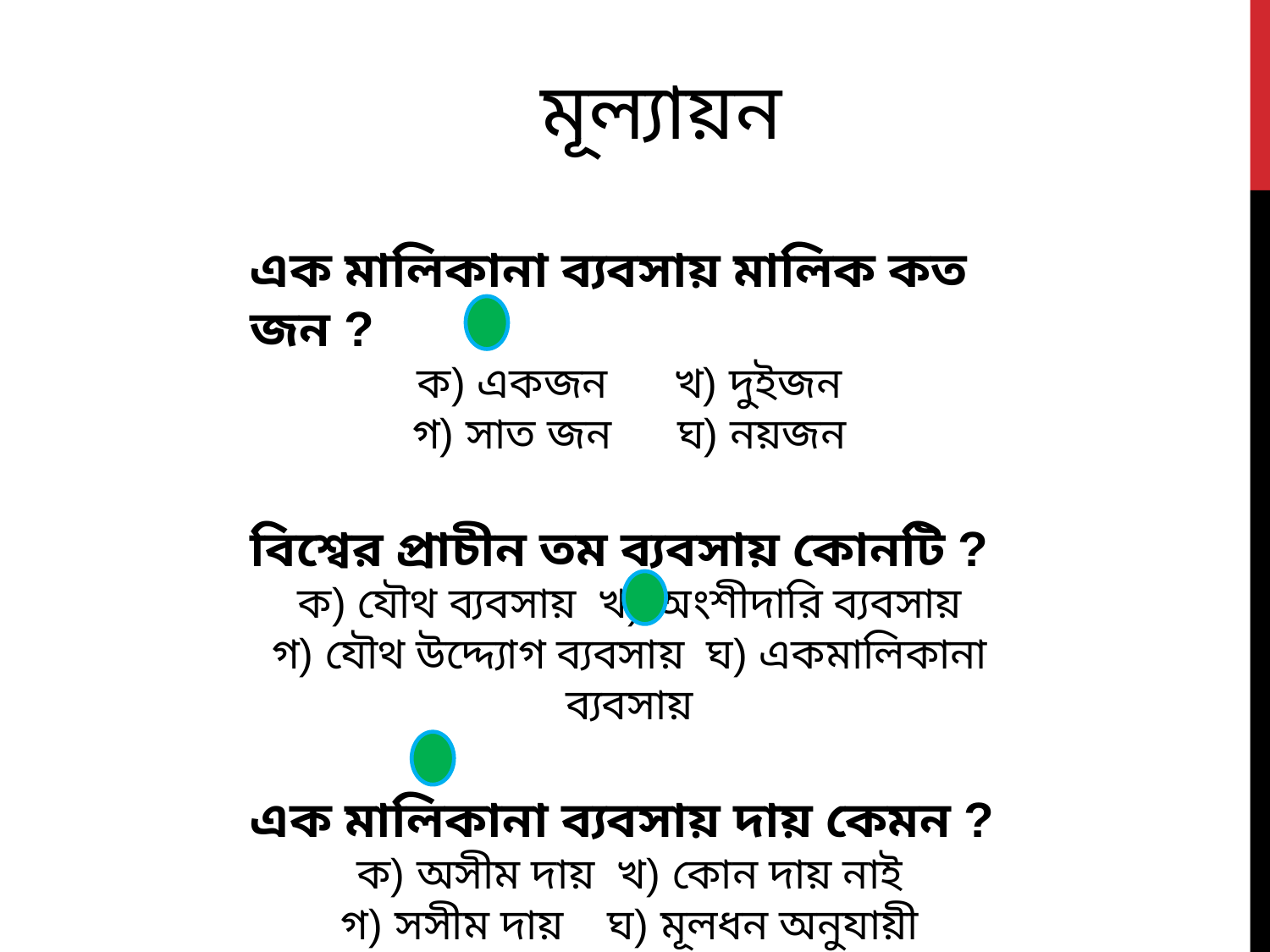

মূল্যায়ন
এক মালিকানা ব্যবসায় মালিক কত জন ?
ক) একজন      খ) দুইজন
গ) সাত জন      ঘ) নয়জন

বিশ্বের প্রাচীন তম ব্যবসায় কোনটি ?
ক) যৌথ ব্যবসায়  খ) অংশীদারি ব্যবসায়
গ) যৌথ উদ্দ্যোগ ব্যবসায়  ঘ) একমালিকানা ব্যবসায়

এক মালিকানা ব্যবসায় দায় কেমন ?
ক) অসীম দায়  খ) কোন দায় নাই
গ) সসীম দায়    ঘ) মূলধন অনুযায়ী